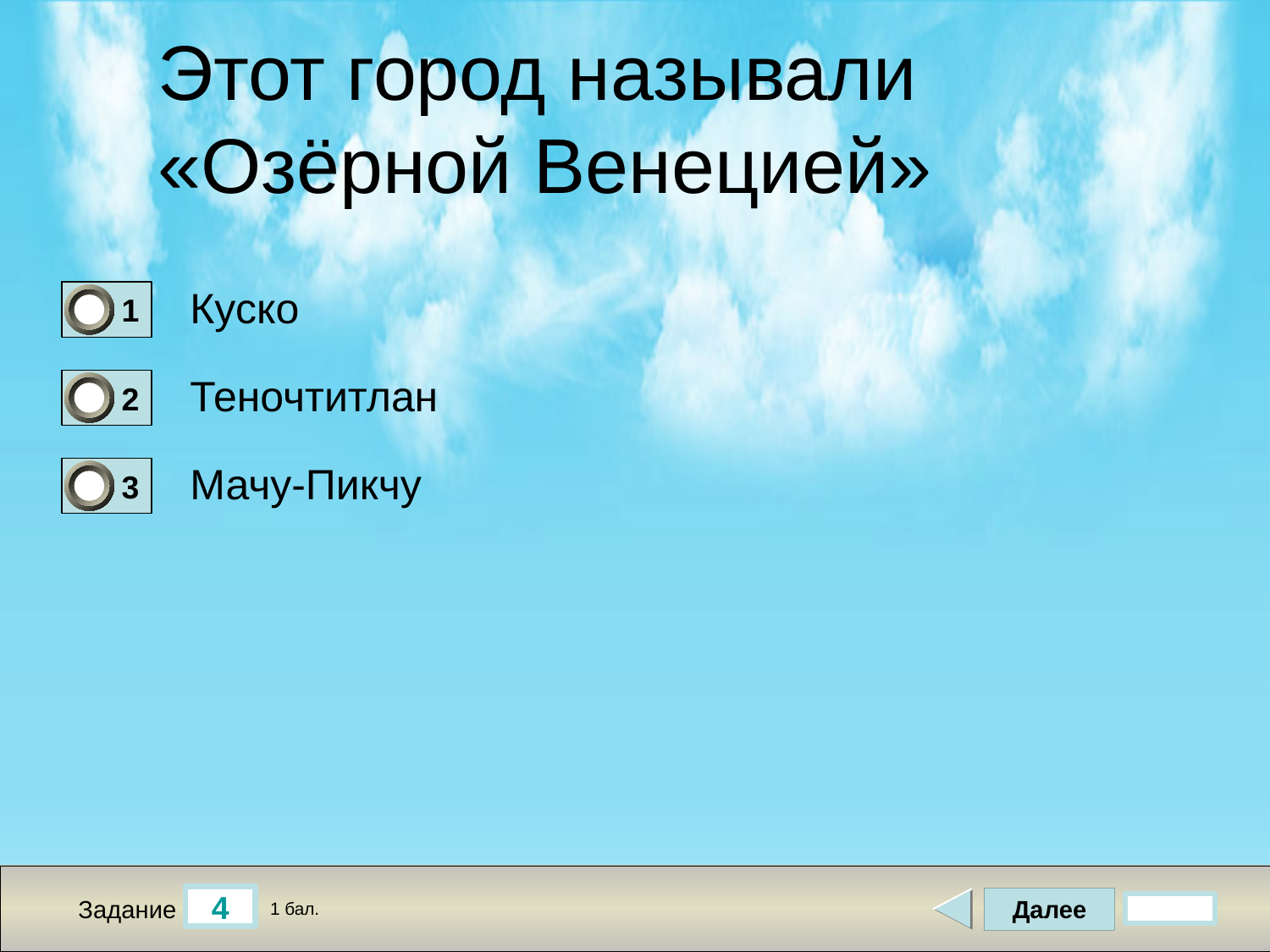

# Этот город называли «Озёрной Венецией»
Куско
1

Теночтитлан
2

Мачу-Пикчу
3

4

Далее
Задание

1 бал.